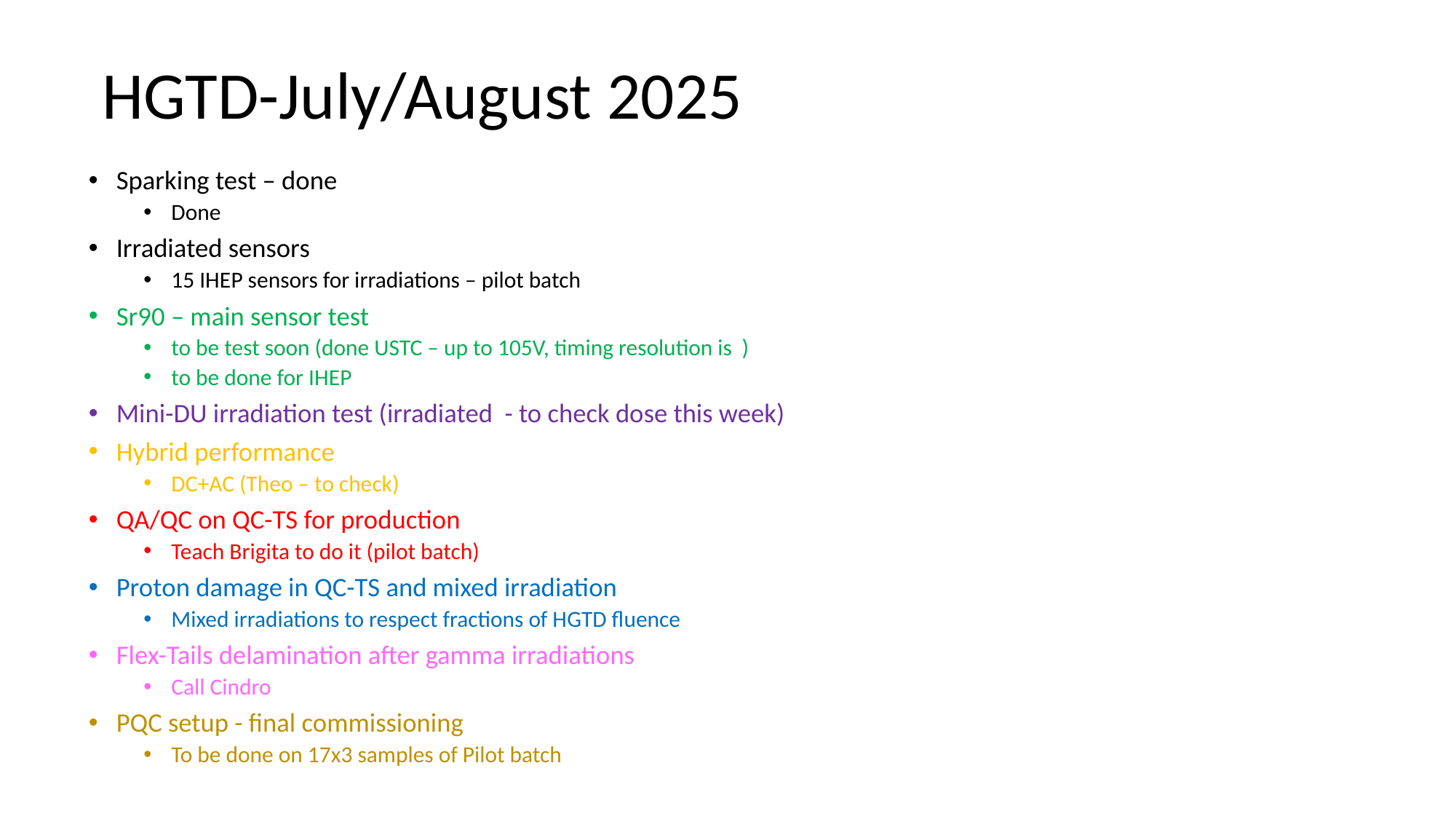

# HGTD-July/August 2025
Sparking test – done
Done
Irradiated sensors
15 IHEP sensors for irradiations – pilot batch
Sr90 – main sensor test
to be test soon (done USTC – up to 105V, timing resolution is  )
to be done for IHEP
Mini-DU irradiation test (irradiated  - to check dose this week)
Hybrid performance
DC+AC (Theo – to check)
QA/QC on QC-TS for production
Teach Brigita to do it (pilot batch)
Proton damage in QC-TS and mixed irradiation
Mixed irradiations to respect fractions of HGTD fluence
Flex-Tails delamination after gamma irradiations
Call Cindro
PQC setup - final commissioning
To be done on 17x3 samples of Pilot batch